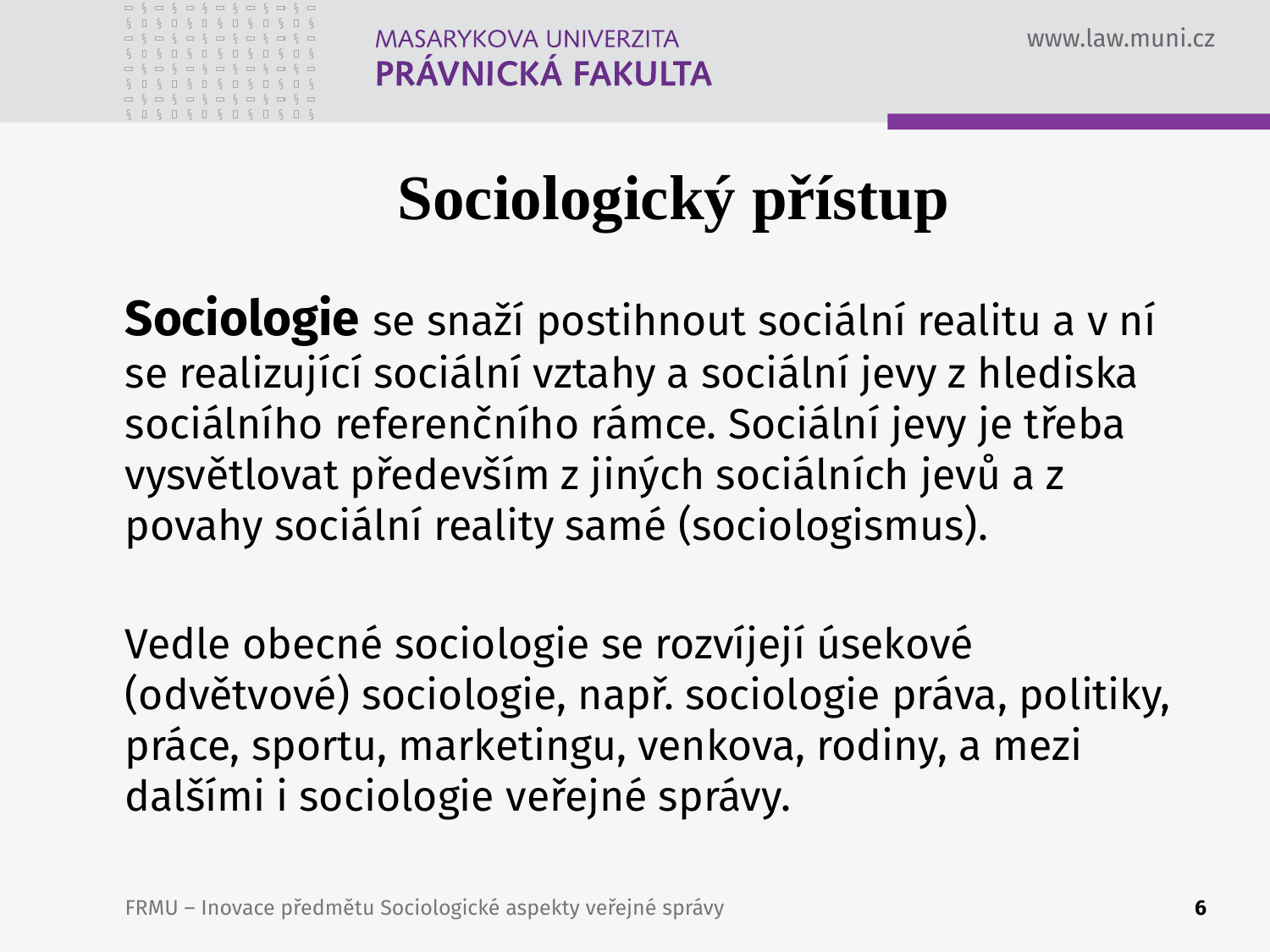

# Sociologický přístup
Sociologie se snaží postihnout sociální realitu a v ní se realizující sociální vztahy a sociální jevy z hlediska sociálního referenčního rámce. Sociální jevy je třeba vysvětlovat především z jiných sociálních jevů a z povahy sociální reality samé (sociologismus).

Vedle obecné sociologie se rozvíjejí úsekové (odvětvové) sociologie, např. sociologie práva, politiky, práce, sportu, marketingu, venkova, rodiny, a mezi dalšími i sociologie veřejné správy.
FRMU – Inovace předmětu Sociologické aspekty veřejné správy
6